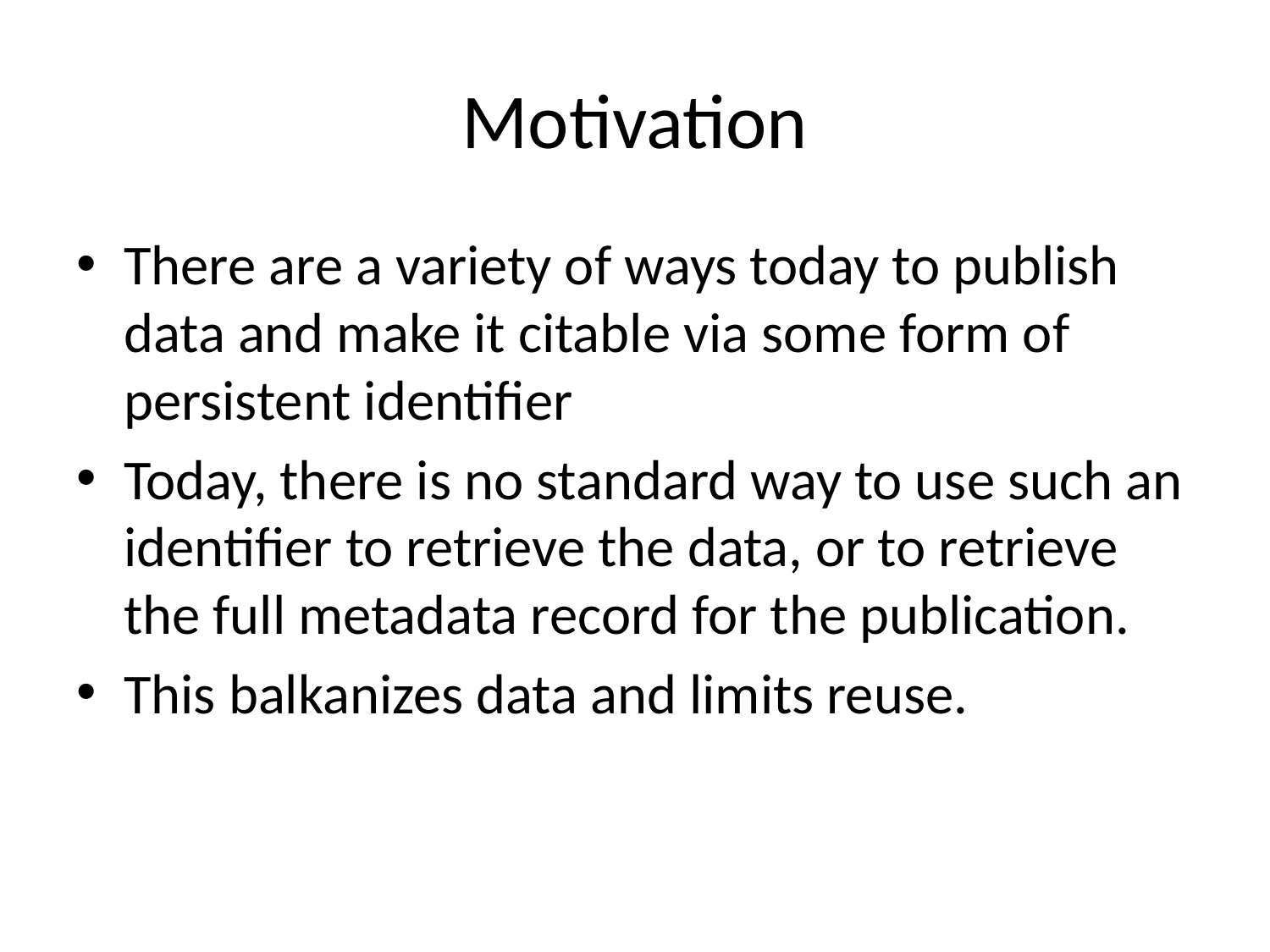

# Motivation
There are a variety of ways today to publish data and make it citable via some form of persistent identifier
Today, there is no standard way to use such an identifier to retrieve the data, or to retrieve the full metadata record for the publication.
This balkanizes data and limits reuse.